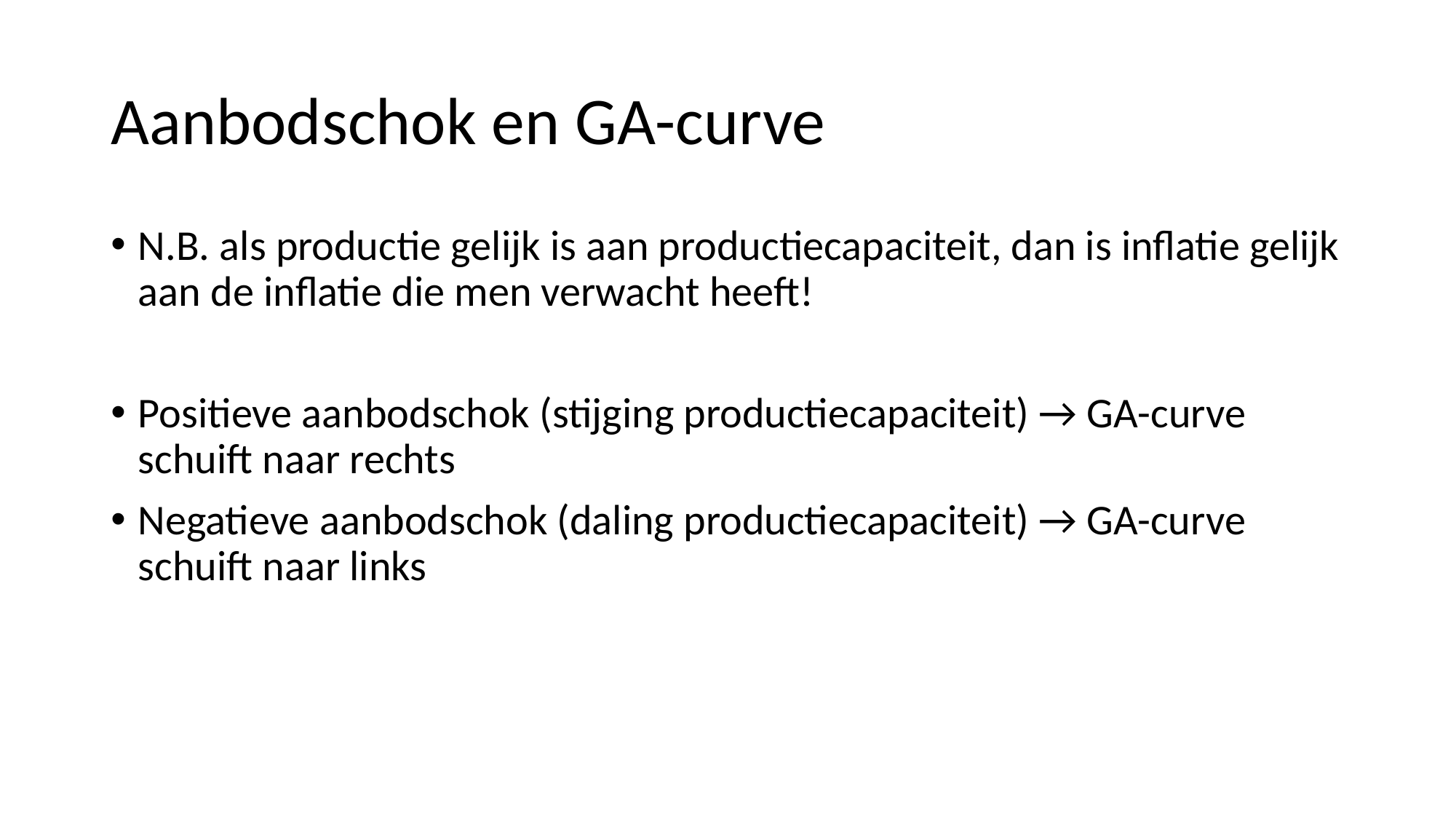

# Aanbodschok en GA-curve
N.B. als productie gelijk is aan productiecapaciteit, dan is inflatie gelijk aan de inflatie die men verwacht heeft!

Positieve aanbodschok (stijging productiecapaciteit) → GA-curve schuift naar rechts
Negatieve aanbodschok (daling productiecapaciteit) → GA-curve schuift naar links